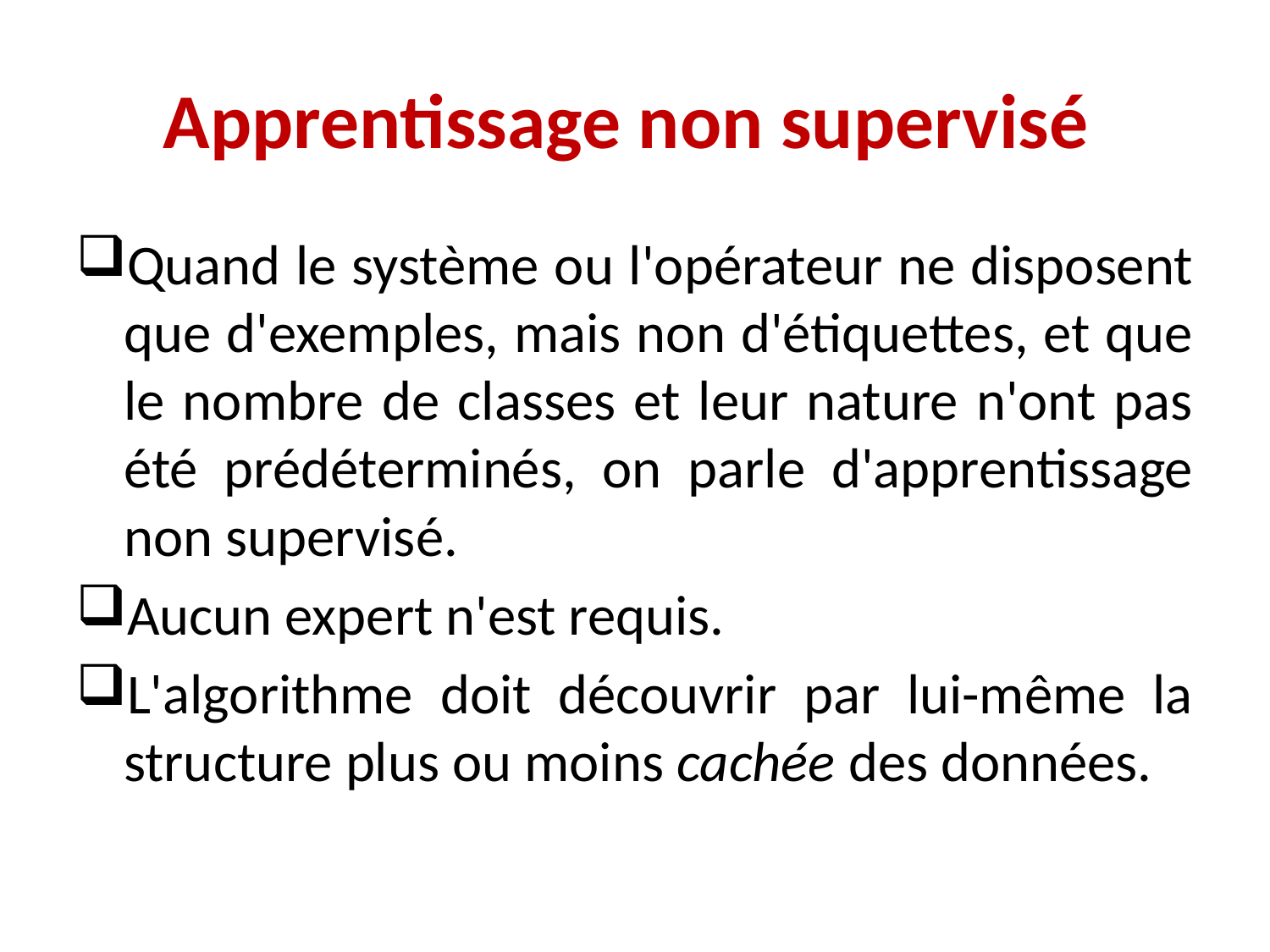

# Apprentissage non supervisé
Quand le système ou l'opérateur ne disposent que d'exemples, mais non d'étiquettes, et que le nombre de classes et leur nature n'ont pas été prédéterminés, on parle d'apprentissage non supervisé.
Aucun expert n'est requis.
L'algorithme doit découvrir par lui-même la structure plus ou moins cachée des données.